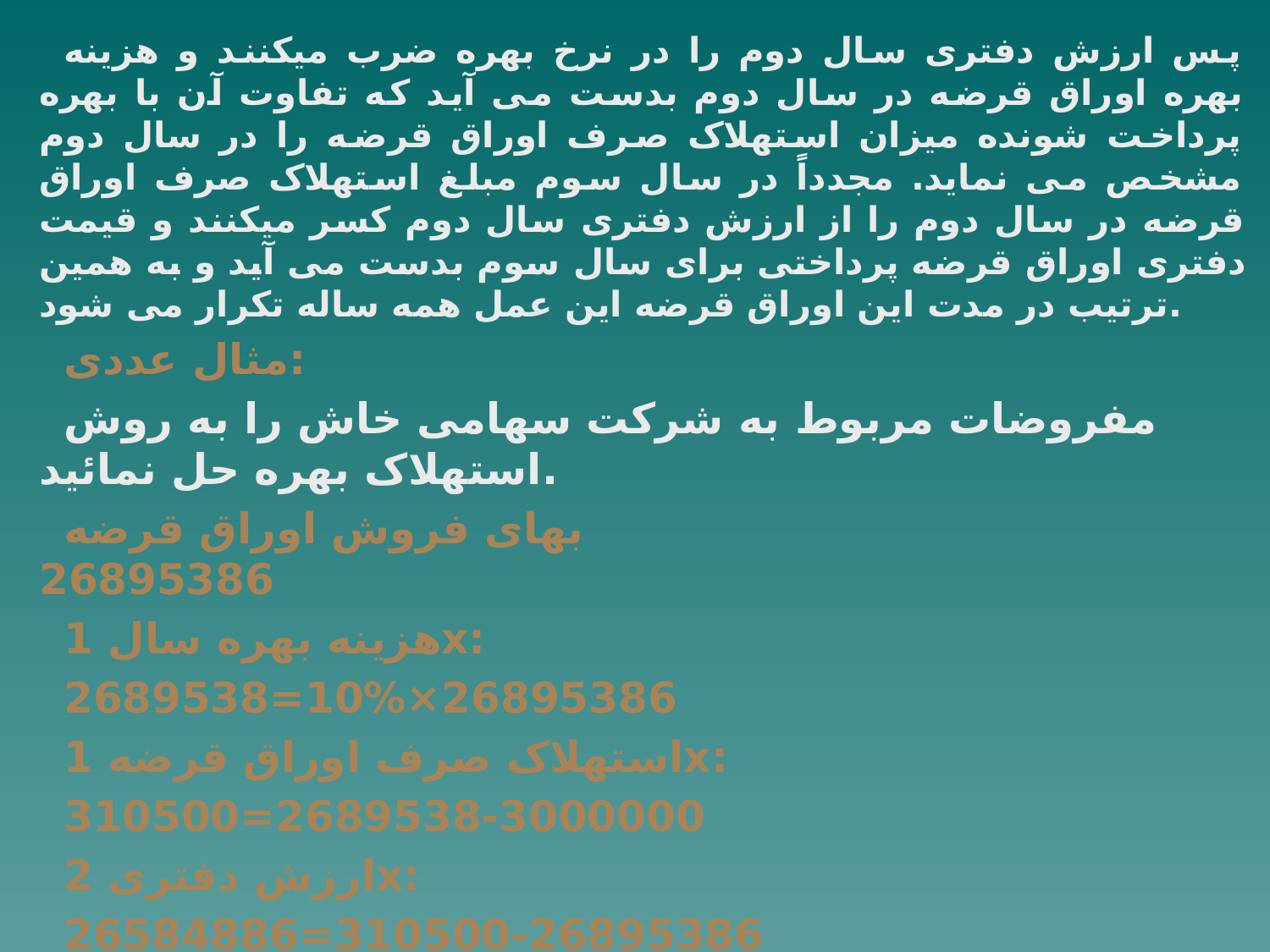

پس ارزش دفتری سال دوم را در نرخ بهره ضرب میکنند و هزینه بهره اوراق قرضه در سال دوم بدست می آید که تفاوت آن با بهره پرداخت شونده میزان استهلاک صرف اوراق قرضه را در سال دوم مشخص می نماید. مجدداً در سال سوم مبلغ استهلاک صرف اوراق قرضه در سال دوم را از ارزش دفتری سال دوم کسر میکنند و قیمت دفتری اوراق قرضه پرداختی برای سال سوم بدست می آید و به همین ترتیب در مدت این اوراق قرضه این عمل همه ساله تکرار می شود.
مثال عددی:
مفروضات مربوط به شرکت سهامی خاش را به روش استهلاک بهره حل نمائید.
بهای فروش اوراق قرضه					    26895386
هزینه بهره سال 1x:
2689538=10%×26895386
استهلاک صرف اوراق قرضه 1x:
310500=2689538-3000000
ارزش دفتری 2x:
26584886=310500-26895386
هزینه بهره 2x:
2685488=10%×26584886